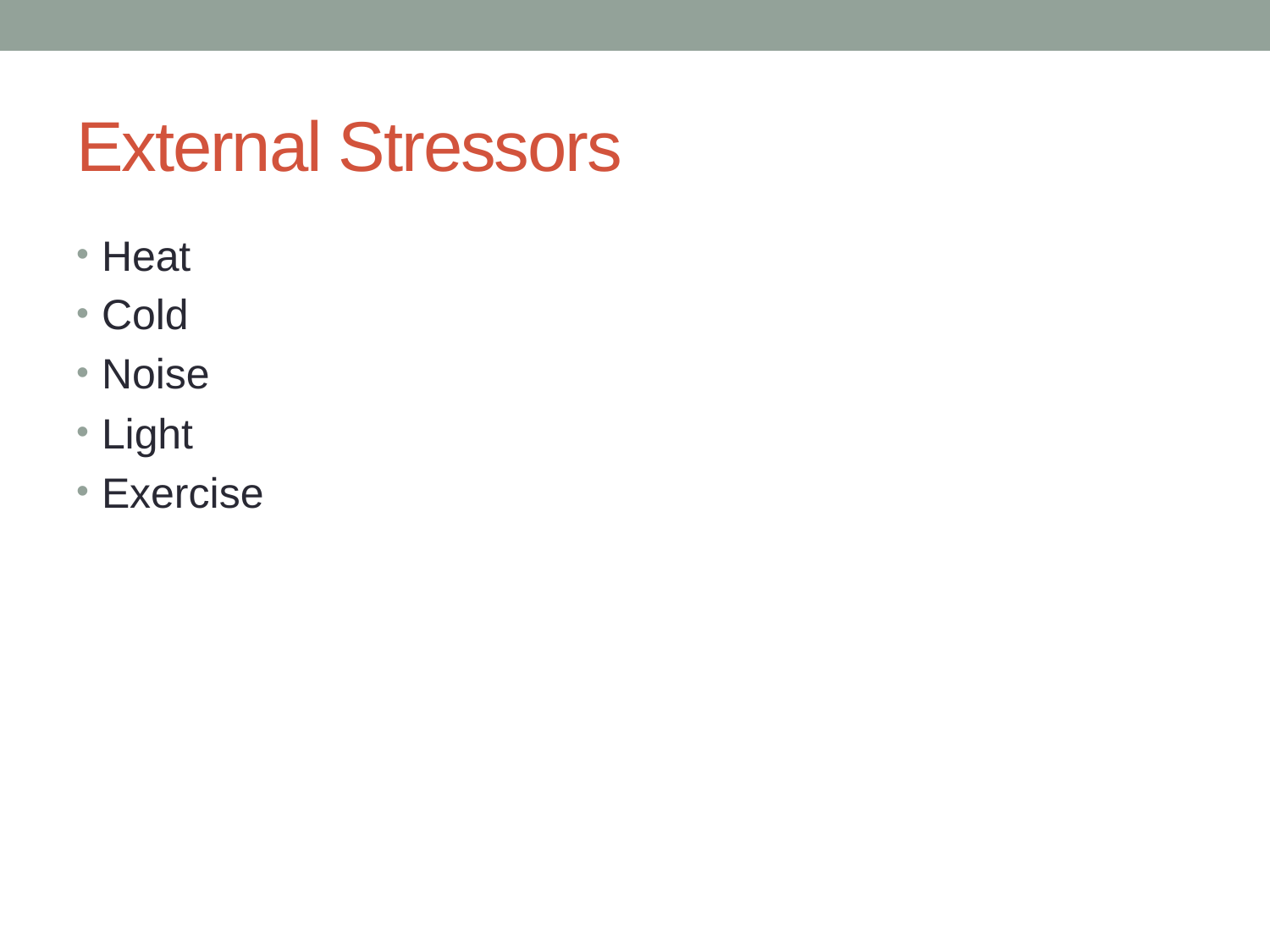

# External Stressors
Heat
Cold
Noise
Light
Exercise